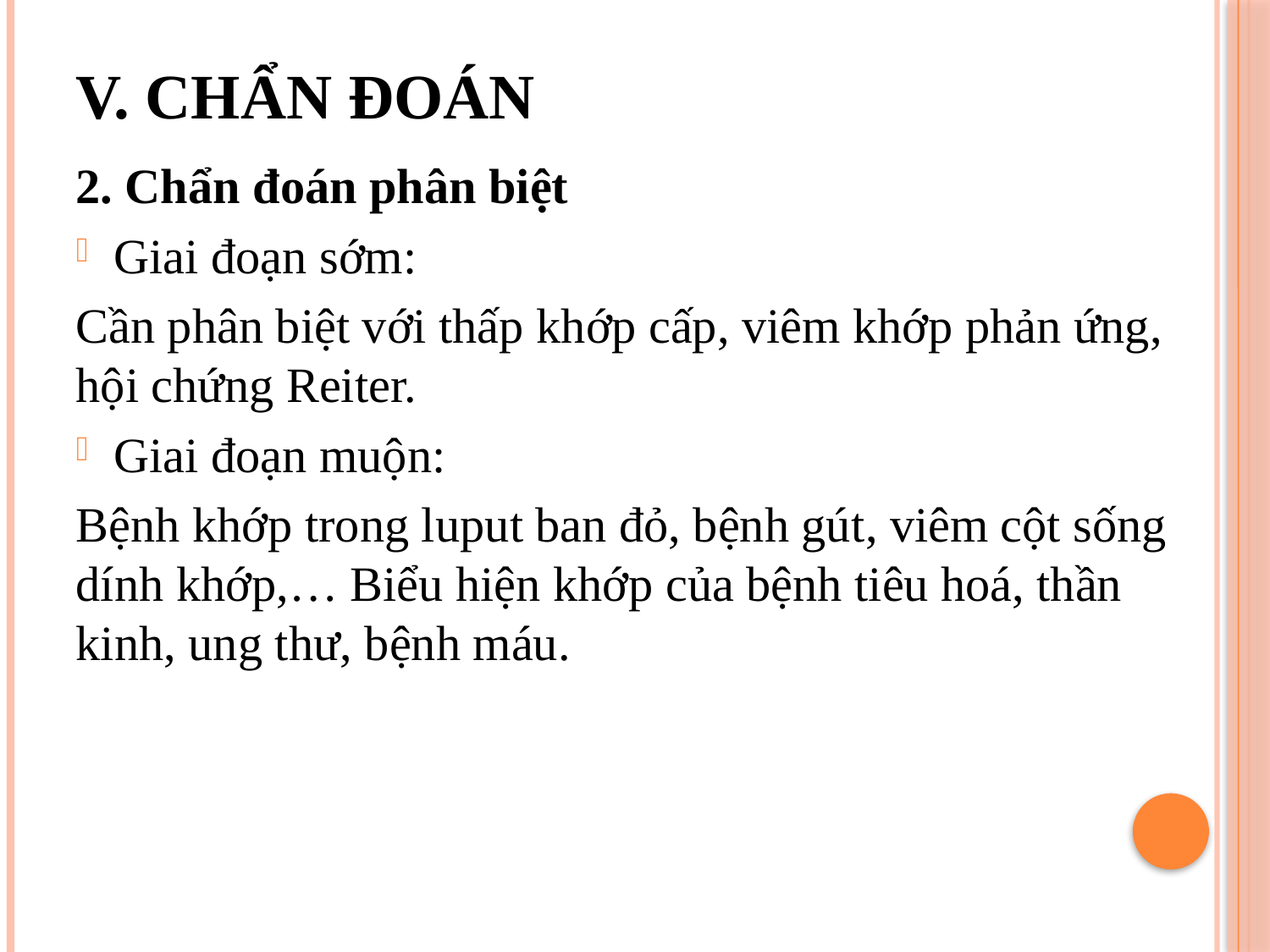

# V. CHẨN ĐOÁN
2. Chẩn đoán phân biệt
Giai đoạn sớm:
Cần phân biệt với thấp khớp cấp, viêm khớp phản ứng, hội chứng Reiter.
Giai đoạn muộn:
Bệnh khớp trong luput ban đỏ, bệnh gút, viêm cột sống dính khớp,… Biểu hiện khớp của bệnh tiêu hoá, thần kinh, ung thư, bệnh máu.